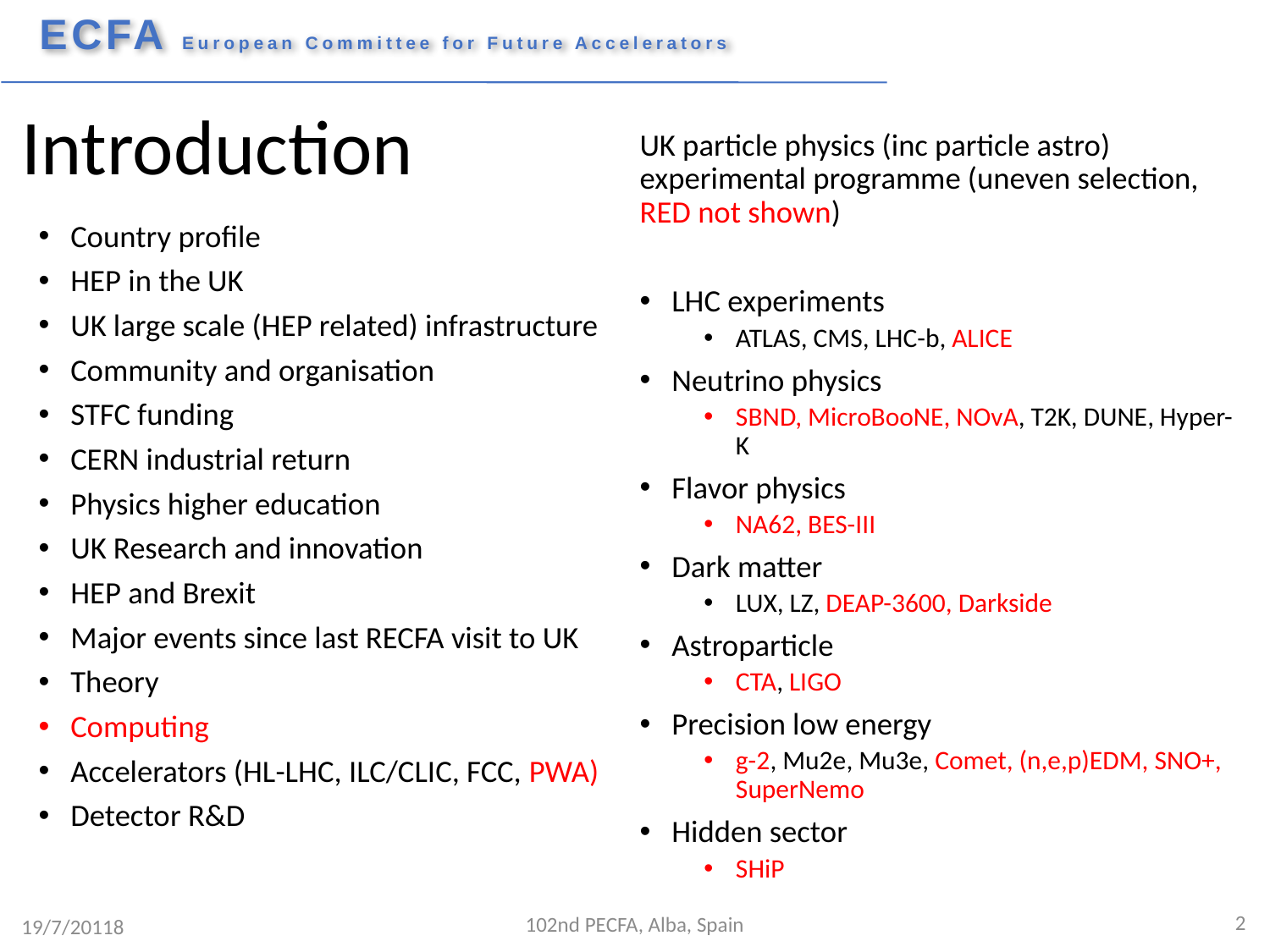

# Introduction
UK particle physics (inc particle astro) experimental programme (uneven selection, RED not shown)

LHC experiments
ATLAS, CMS, LHC-b, ALICE
Neutrino physics
SBND, MicroBooNE, NOvA, T2K, DUNE, Hyper-K
Flavor physics
NA62, BES-III
Dark matter
LUX, LZ, DEAP-3600, Darkside
Astroparticle
CTA, LIGO
Precision low energy
g-2, Mu2e, Mu3e, Comet, (n,e,p)EDM, SNO+, SuperNemo
Hidden sector
SHiP

Country profile
HEP in the UK
UK large scale (HEP related) infrastructure
Community and organisation
STFC funding
CERN industrial return
Physics higher education
UK Research and innovation
HEP and Brexit
Major events since last RECFA visit to UK
Theory
Computing
Accelerators (HL-LHC, ILC/CLIC, FCC, PWA)
Detector R&D
2
102nd PECFA, Alba, Spain
19/7/20118